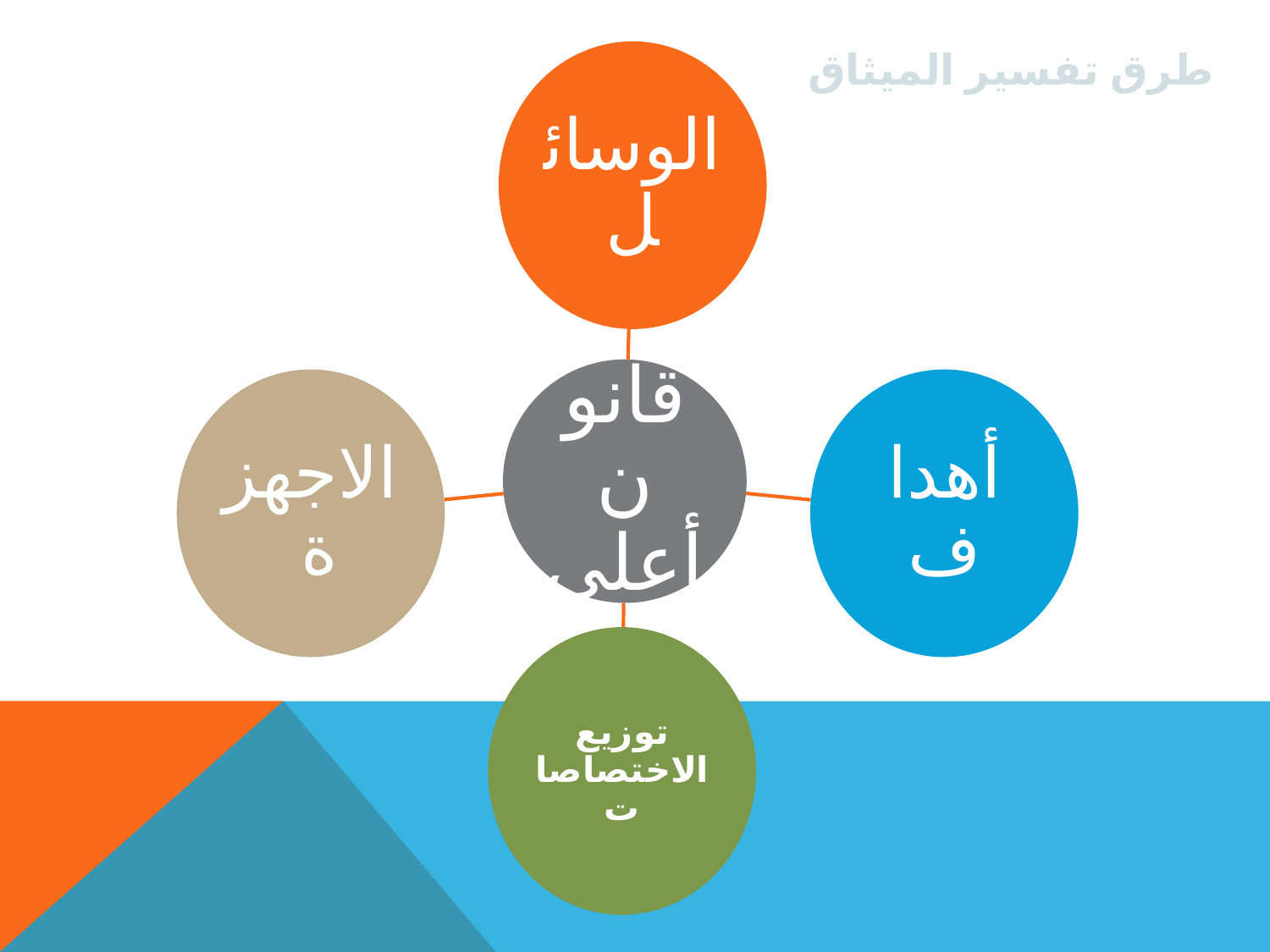

قانون أعلى

الوسائل

أهداف

توزيع الاختصاصات

الاجهزة
طرق تفسير الميثاق